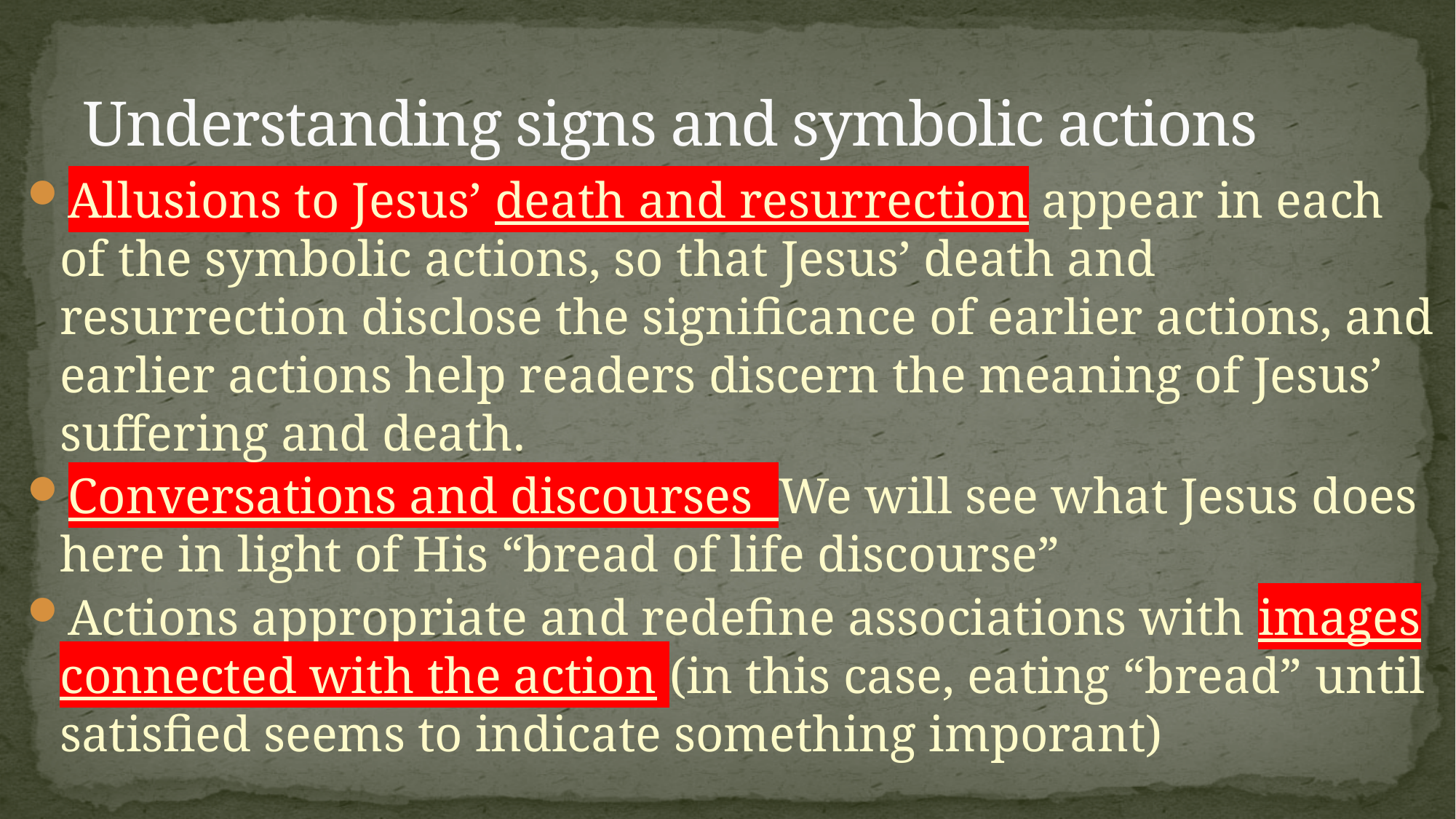

# Understanding signs and symbolic actions
Allusions to Jesus’ death and resurrection appear in each of the symbolic actions, so that Jesus’ death and resurrection disclose the significance of earlier actions, and earlier actions help readers discern the meaning of Jesus’ suffering and death.
Conversations and discourses  We will see what Jesus does here in light of His “bread of life discourse”
Actions appropriate and redefine associations with images connected with the action (in this case, eating “bread” until satisfied seems to indicate something imporant)